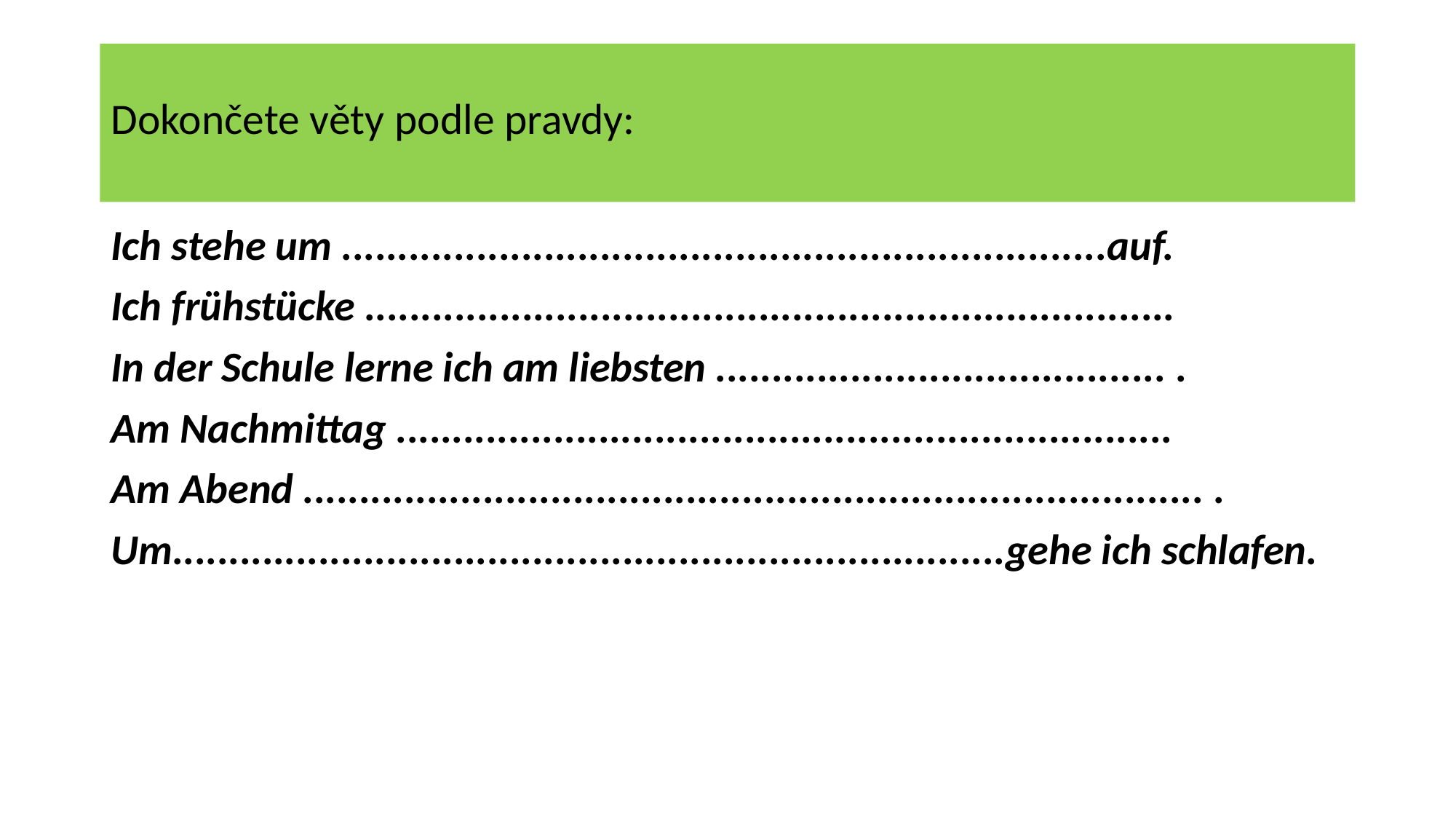

# Dokončete věty podle pravdy:
Ich stehe um ....................................................................auf.
Ich frühstücke ........................................................................
In der Schule lerne ich am liebsten ........................................ .
Am Nachmittag .....................................................................
Am Abend ................................................................................ .
Um..........................................................................gehe ich schlafen.